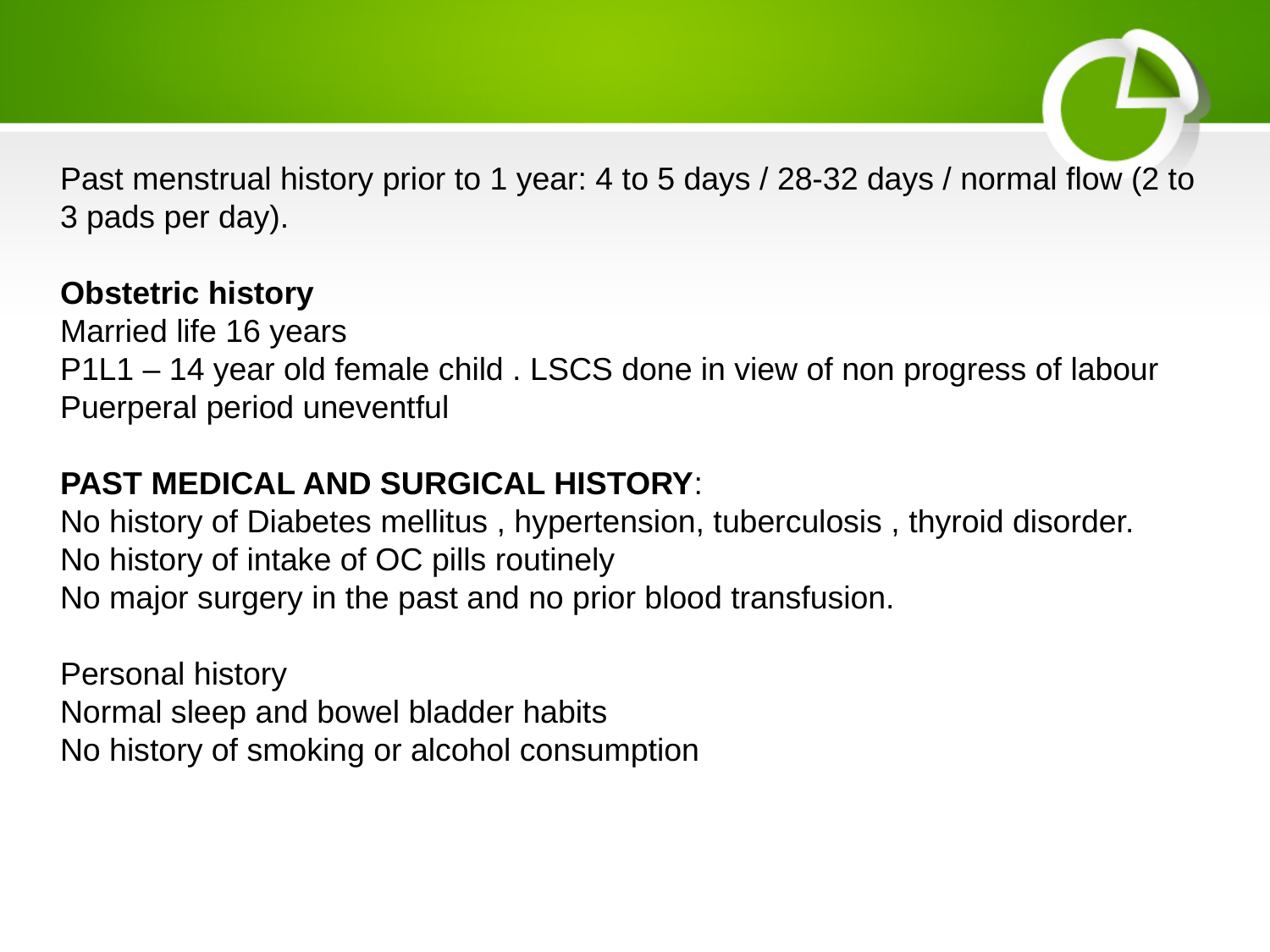

Past menstrual history prior to 1 year: 4 to 5 days / 28-32 days / normal flow (2 to 3 pads per day).

Obstetric history
Married life 16 years
P1L1 – 14 year old female child . LSCS done in view of non progress of labour
Puerperal period uneventful

PAST MEDICAL AND SURGICAL HISTORY:
No history of Diabetes mellitus , hypertension, tuberculosis , thyroid disorder.
No history of intake of OC pills routinely
No major surgery in the past and no prior blood transfusion.

Personal history
Normal sleep and bowel bladder habits
No history of smoking or alcohol consumption